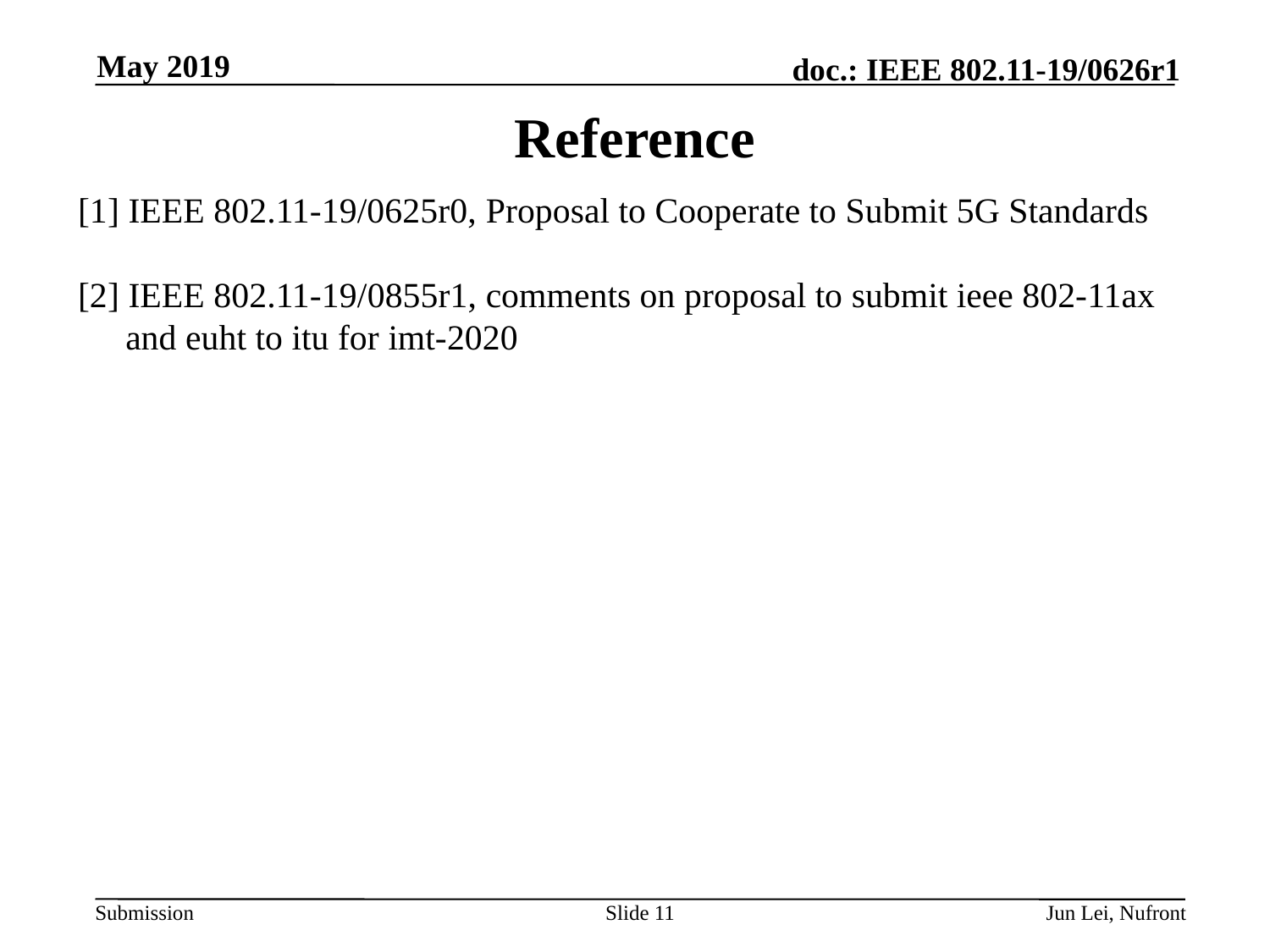

May 2019
# Reference
[1] IEEE 802.11-19/0625r0, Proposal to Cooperate to Submit 5G Standards

[2] IEEE 802.11-19/0855r1, comments on proposal to submit ieee 802-11ax and euht to itu for imt-2020

Slide 11
Jun Lei, Nufront